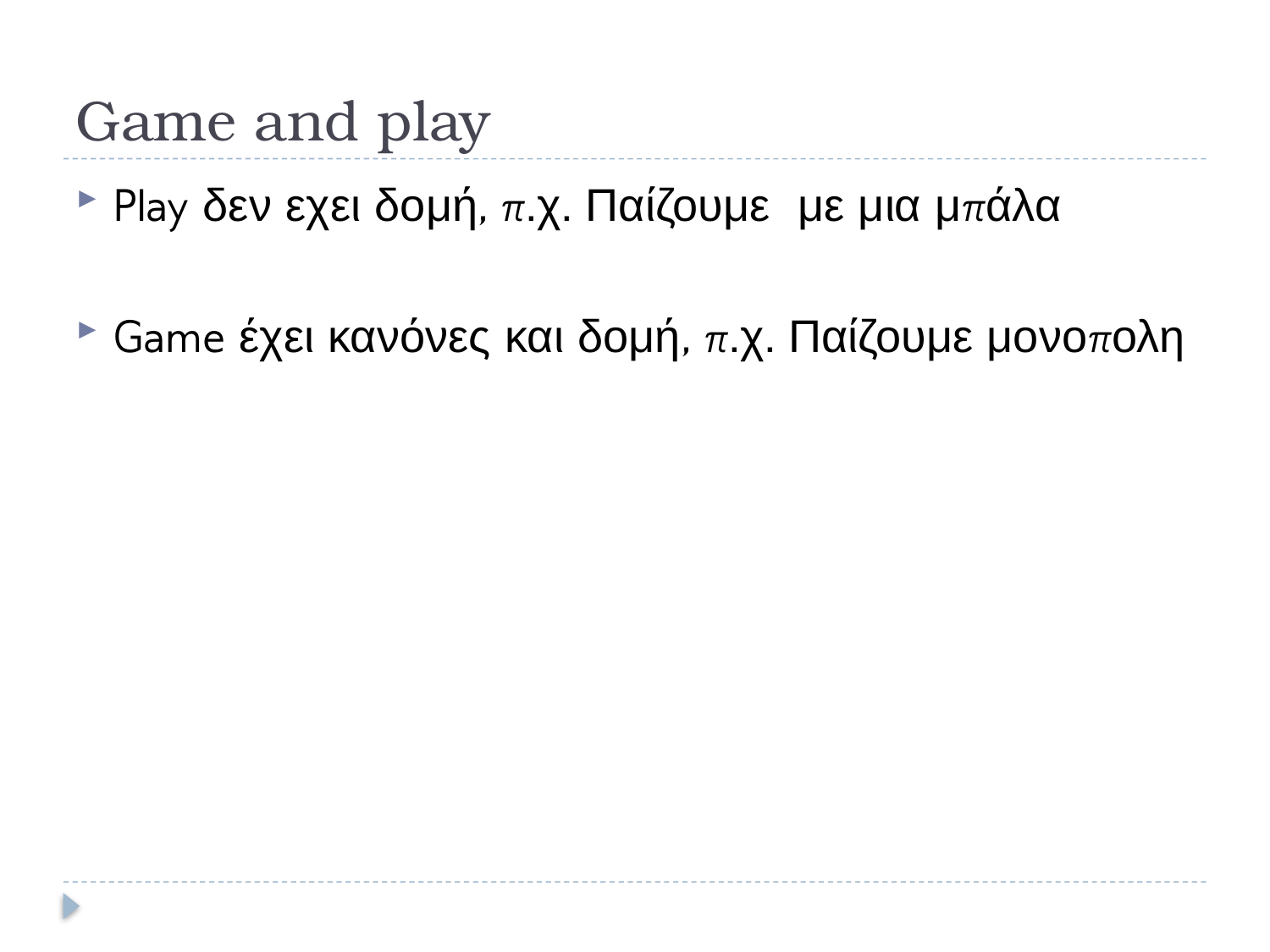

# Game and play
Play δεν εχει δομή, π.χ. Παίζουμε  με μια μπάλα

Game έχει κανόνες και δομή, π.χ. Παίζουμε μονοπολη